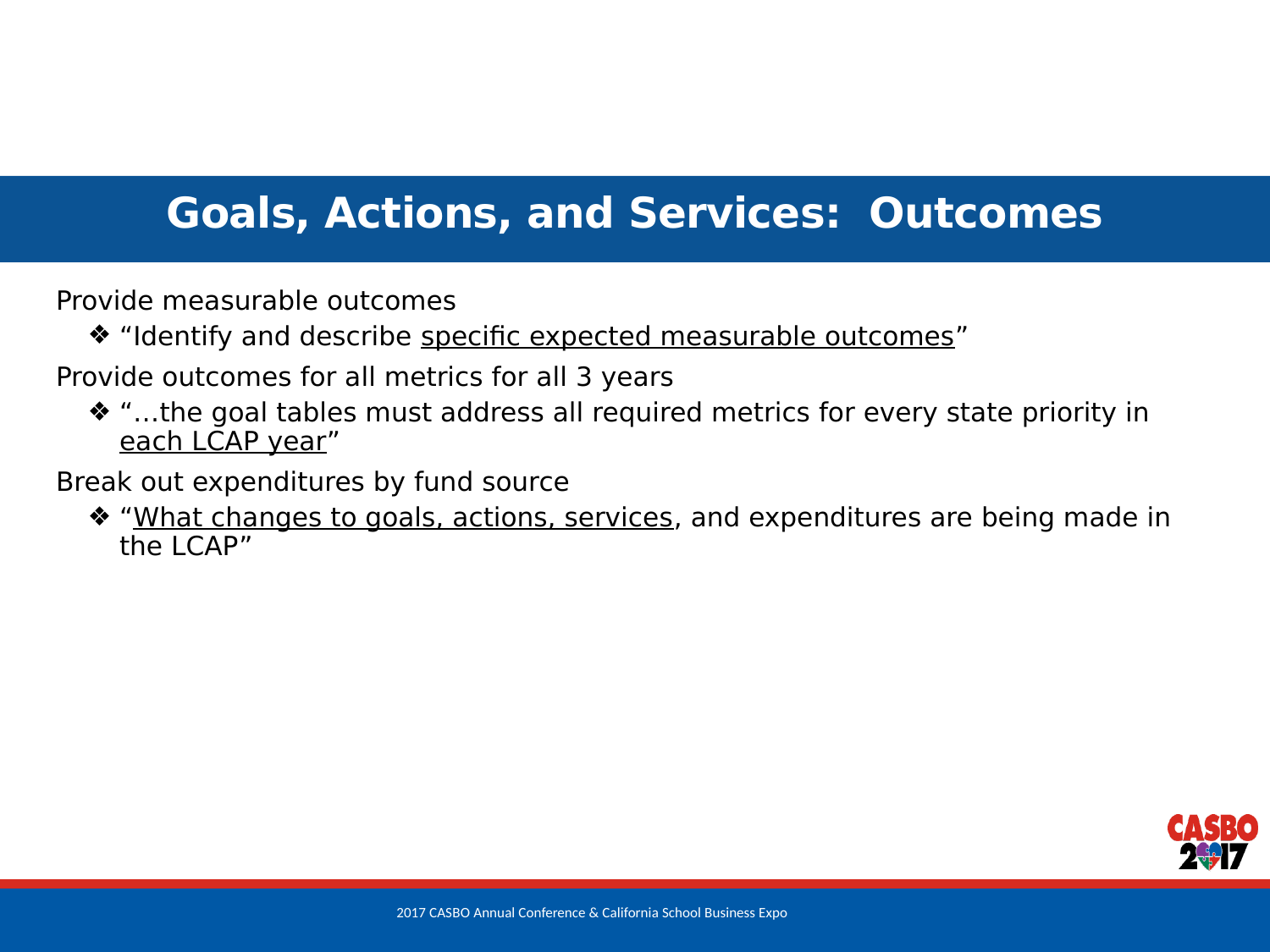

# Goals, Actions, and Services:  Outcomes
Provide measurable outcomes
“Identify and describe specific expected measurable outcomes”
Provide outcomes for all metrics for all 3 years
“…the goal tables must address all required metrics for every state priority in each LCAP year”
Break out expenditures by fund source
“What changes to goals, actions, services, and expenditures are being made in the LCAP”

52
2017 CASBO Annual Conference & California School Business Expo